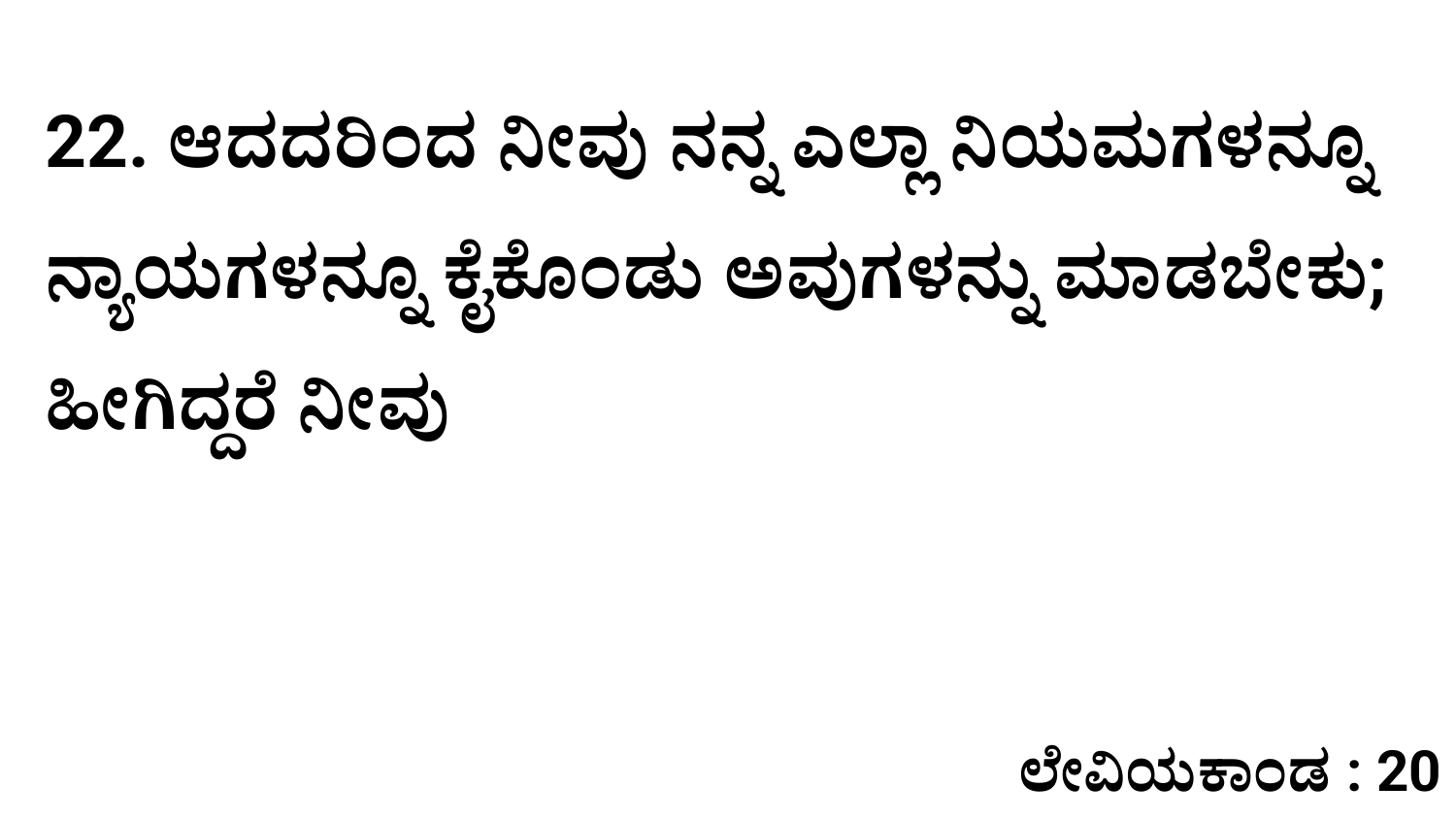

22. ಆದದರಿಂದ ನೀವು ನನ್ನ ಎಲ್ಲಾ ನಿಯಮಗಳನ್ನೂ ನ್ಯಾಯಗಳನ್ನೂ ಕೈಕೊಂಡು ಅವುಗಳನ್ನು ಮಾಡಬೇಕು; ಹೀಗಿದ್ದರೆ ನೀವು
ಲೇವಿಯಕಾಂಡ : 20